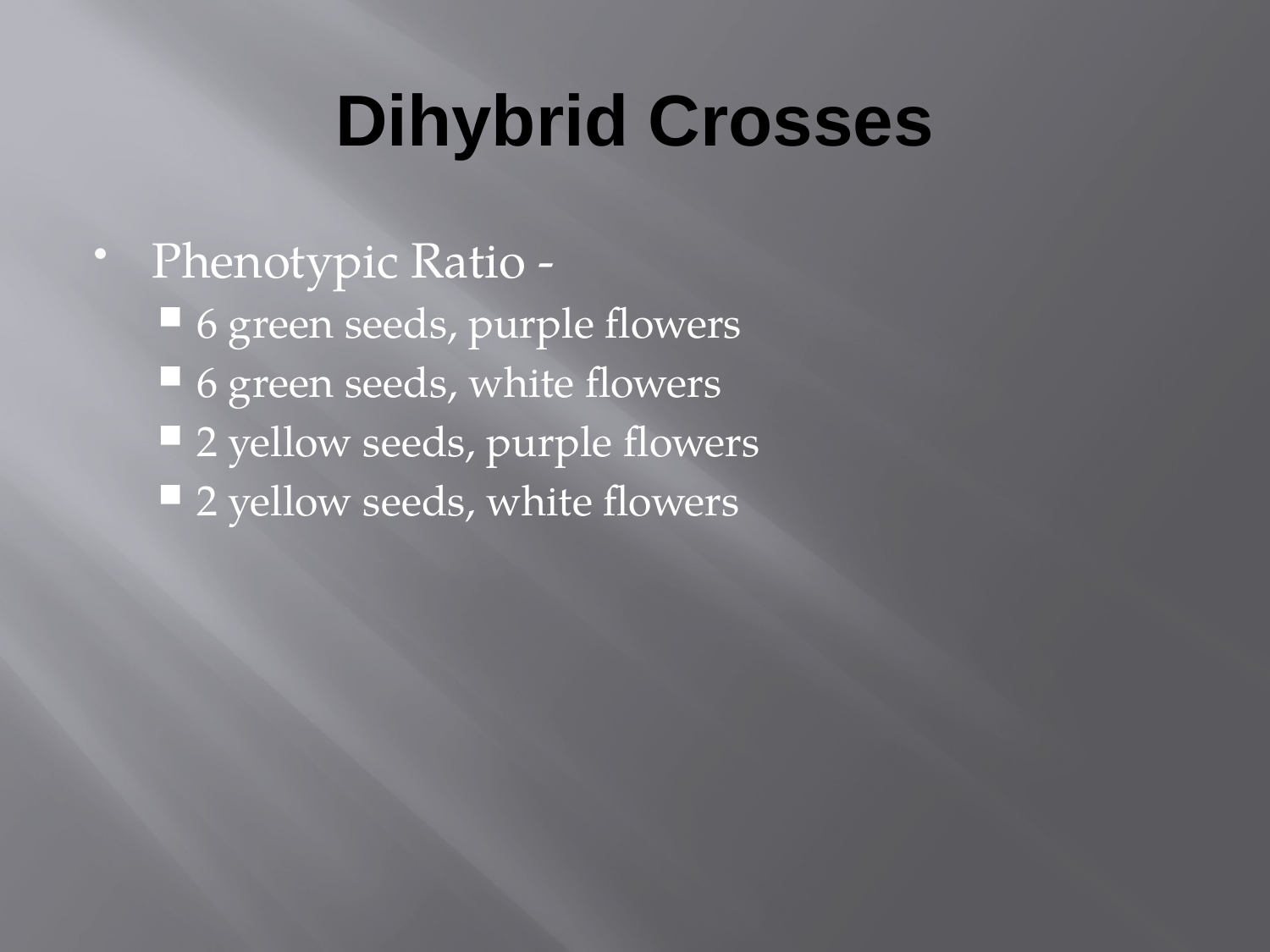

# Dihybrid Crosses
Phenotypic Ratio -
6 green seeds, purple flowers
6 green seeds, white flowers
2 yellow seeds, purple flowers
2 yellow seeds, white flowers